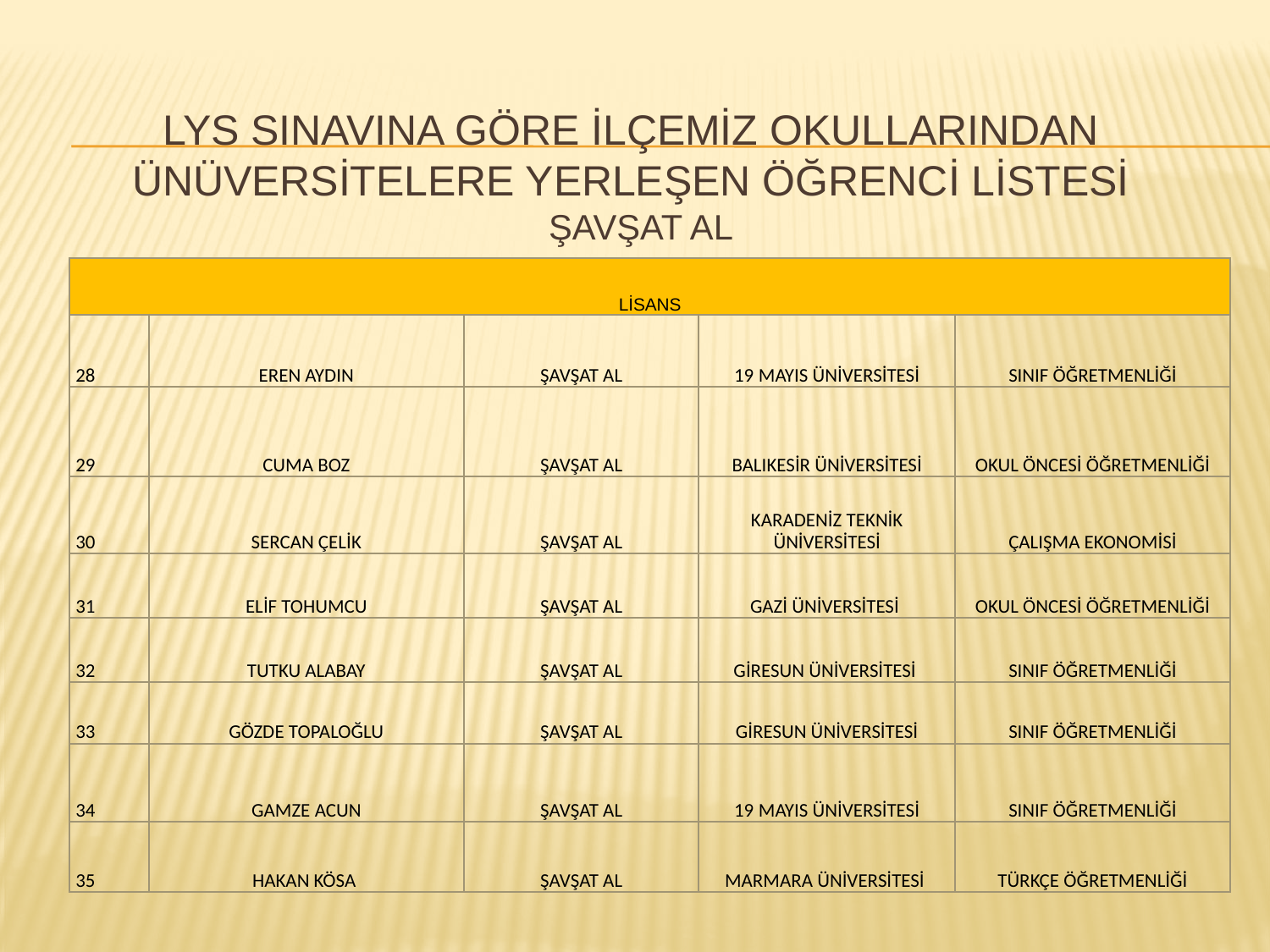

# LYS SINAVINA GÖRE İLÇEMİZ OKULLARINDAN ÜNÜVERSİTELERE YERLEŞEN ÖĞRENCİ LİSTESİ
ŞAVŞAT AL

| LİSANS |  |  |  |  |
| --- | --- | --- | --- | --- |
| 28 | EREN AYDIN | ŞAVŞAT AL | 19 MAYIS ÜNİVERSİTESİ | SINIF ÖĞRETMENLİĞİ |
| 29 | CUMA BOZ | ŞAVŞAT AL | BALIKESİR ÜNİVERSİTESİ | OKUL ÖNCESİ ÖĞRETMENLİĞİ |
| 30 | SERCAN ÇELİK | ŞAVŞAT AL | KARADENİZ TEKNİK ÜNİVERSİTESİ | ÇALIŞMA EKONOMİSİ |
| 31 | ELİF TOHUMCU | ŞAVŞAT AL | GAZİ ÜNİVERSİTESİ | OKUL ÖNCESİ ÖĞRETMENLİĞİ |
| 32 | TUTKU ALABAY | ŞAVŞAT AL | GİRESUN ÜNİVERSİTESİ | SINIF ÖĞRETMENLİĞİ |
| 33 | GÖZDE TOPALOĞLU | ŞAVŞAT AL | GİRESUN ÜNİVERSİTESİ | SINIF ÖĞRETMENLİĞİ |
| 34 | GAMZE ACUN | ŞAVŞAT AL | 19 MAYIS ÜNİVERSİTESİ | SINIF ÖĞRETMENLİĞİ |
| 35 | HAKAN KÖSA | ŞAVŞAT AL | MARMARA ÜNİVERSİTESİ | TÜRKÇE ÖĞRETMENLİĞİ |